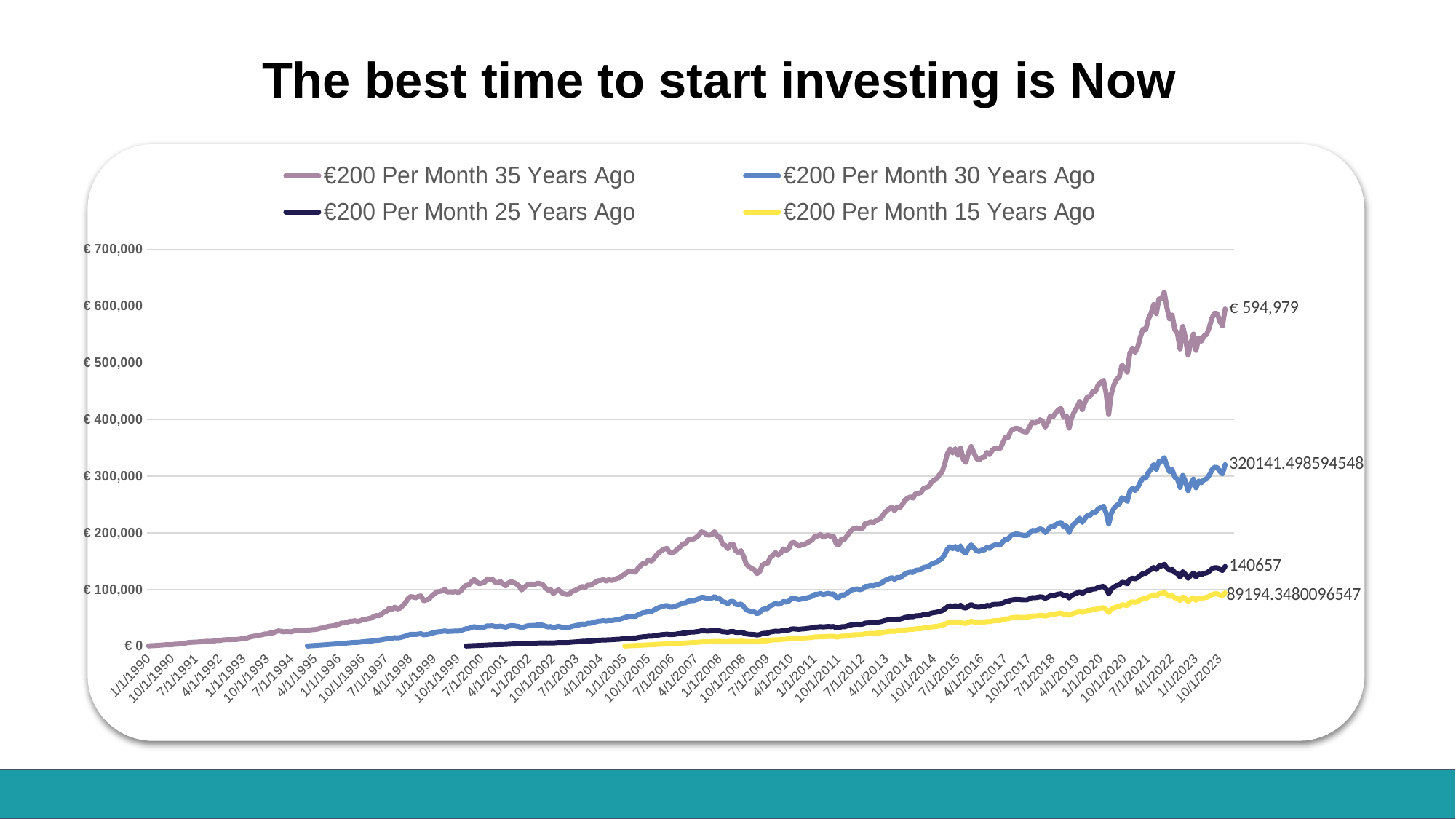

The best time to start investing is Now

### Chart

| Category | €200 Per Month 35 Years Ago  | €200 Per Month 30 Years Ago  | €200 Per Month 25 Years Ago | €200 Per Month 15 Years Ago  |
|---|---|---|---|---|
| 32874 | 300.0 | None | None | None |
| 32905 | 613.9589905362776 | None | None | None |
| 32933 | 909.7949883397242 | None | None | None |
| 32964 | 1209.7949883397241 | None | None | None |
| 32994 | 1505.205477761804 | None | None | None |
| 33025 | 1817.8157292891306 | None | None | None |
| 33055 | 2212.5508390481564 | None | None | None |
| 33086 | 2458.5474445559544 | None | None | None |
| 33117 | 2413.0120789119605 | None | None | None |
| 33147 | 2713.0120789119605 | None | None | None |
| 33178 | 3396.2714907445584 | None | None | None |
| 33208 | 3505.183447379335 | None | None | None |
| 33239 | 3830.260276494132 | None | None | None |
| 33270 | 4408.384937455032 | None | None | None |
| 33298 | 5396.080012319246 | None | None | None |
| 33329 | 6070.473851493529 | None | None | None |
| 33359 | 6608.956752802203 | None | None | None |
| 33390 | 6886.245561211817 | None | None | None |
| 33420 | 6984.407329245264 | None | None | None |
| 33451 | 7367.111974943846 | None | None | None |
| 33482 | 7714.530483852203 | None | None | None |
| 33512 | 8045.926828844625 | None | None | None |
| 33543 | 8434.446000673257 | None | None | None |
| 33573 | 8376.972344287333 | None | None | None |
| 33604 | 8676.972344287333 | None | None | None |
| 33635 | 9345.432294313889 | None | None | None |
| 33664 | 9790.198026928045 | None | None | None |
| 33695 | 9885.544169867968 | None | None | None |
| 33725 | 10995.554136469958 | None | None | None |
| 33756 | 11254.504067693804 | None | None | None |
| 33786 | 11415.931480136545 | None | None | None |
| 33817 | 11505.556591071698 | None | None | None |
| 33848 | 11545.07739712695 | None | None | None |
| 33878 | 11623.307548820556 | None | None | None |
| 33909 | 12110.780251220887 | None | None | None |
| 33939 | 12802.114987229725 | None | None | None |
| 33970 | 13615.32442933174 | None | None | None |
| 34001 | 14015.965686993115 | None | None | None |
| 34029 | 15491.308721541802 | None | None | None |
| 34060 | 16899.971047841696 | None | None | None |
| 34090 | 17611.793447021955 | None | None | None |
| 34121 | 18245.40891760431 | None | None | None |
| 34151 | 19373.670022813327 | None | None | None |
| 34182 | 20146.393981186353 | None | None | None |
| 34213 | 21406.133379563416 | None | None | None |
| 34243 | 21508.157579521216 | None | None | None |
| 34274 | 23180.12873589674 | None | None | None |
| 34304 | 23319.09676295998 | None | None | None |
| 34335 | 25224.645766889844 | None | None | None |
| 34366 | 26801.953010338966 | None | None | None |
| 34394 | 26223.200452622932 | None | None | None |
| 34425 | 25243.15270171524 | None | None | None |
| 34455 | 25786.04832642882 | None | None | None |
| 34486 | 25467.11035036205 | None | None | None |
| 34516 | 25242.11024549021 | None | None | None |
| 34547 | 26744.559367228845 | None | None | None |
| 34578 | 27902.42151119001 | None | None | None |
| 34608 | 27020.76158380354 | None | None | None |
| 34639 | 27552.037717188454 | None | None | None |
| 34669 | 28056.63205667252 | None | None | None |
| 34700 | 28317.240505873404 | 200.0 | None | None |
| 34731 | 28517.707147329034 | 499.2970123022847 | None | None |
| 34759 | 29079.245202295722 | 803.8761030676673 | None | None |
| 34790 | 29328.425130288913 | 1102.4712164841867 | None | None |
| 34820 | 30121.339838360993 | 1421.0001444923241 | None | None |
| 34851 | 31634.906216146202 | 1778.2511833716637 | None | None |
| 34881 | 32144.339557530817 | 2090.023783062969 | None | None |
| 34912 | 33681.06686046771 | 2470.4357470940004 | None | None |
| 34943 | 34876.9533760723 | 2836.1471475866842 | None | None |
| 34973 | 35628.78312369569 | 3172.8893376541246 | None | None |
| 35004 | 35841.98949854662 | 3465.1600091823734 | None | None |
| 35034 | 37597.113003829494 | 3905.839582204734 | None | None |
| 35065 | 38647.07008340134 | 4283.75014001932 | None | None |
| 35096 | 40792.17035197903 | 4788.266252542531 | None | None |
| 35125 | 40778.642828000055 | 5051.463766934189 | None | None |
| 35156 | 41778.02757359784 | 5438.100213282714 | None | None |
| 35186 | 43714.15375543034 | 5951.069054923376 | None | None |
| 35217 | 43911.189247762486 | 6237.051881017511 | None | None |
| 35247 | 44867.783630533326 | 6630.3131499624205 | None | None |
| 35278 | 43439.86950260635 | 6674.971547650609 | None | None |
| 35309 | 44662.38286032299 | 7116.724975678673 | None | None |
| 35339 | 46960.962772472216 | 7735.18858343476 | None | None |
| 35370 | 47201.80308140082 | 8025.444077786695 | None | None |
| 35400 | 48549.67358371244 | 8503.60731664775 | None | None |
| 35431 | 49185.15997570256 | 8862.368670267233 | None | None |
| 35462 | 51823.866111802134 | 9583.765611941702 | None | None |
| 35490 | 53833.5444276103 | 10199.93569881203 | None | None |
| 35521 | 53523.87801280158 | 10384.421138236583 | None | None |
| 35551 | 56288.55143332234 | 11162.604104739574 | None | None |
| 35582 | 59892.39107067021 | 12117.789803397087 | None | None |
| 35612 | 61617.22039899605 | 12706.069866986385 | None | None |
| 35643 | 66860.04450455302 | 14025.328249931143 | None | None |
| 35674 | 64296.04334638941 | 13724.542584155939 | None | None |
| 35704 | 68855.6405116085 | 14933.790177673403 | None | None |
| 35735 | 65533.65209026838 | 14448.233399632298 | None | None |
| 35765 | 66822.55223788705 | 14966.256654647063 | None | None |
| 35796 | 71223.3454188666 | 16184.711894364302 | None | None |
| 35827 | 75794.95564869267 | 17455.387737912097 | None | None |
| 35855 | 83362.43742019193 | 19429.07051949066 | None | None |
| 35886 | 87296.41598758938 | 20576.032629012436 | None | None |
| 35916 | 86794.70101332918 | 20687.065954001508 | None | None |
| 35947 | 85213.21923026255 | 20538.624548211374 | None | None |
| 35977 | 87661.77992295712 | 21356.48412193614 | None | None |
| 36008 | 88615.09472339651 | 21815.64706814225 | None | None |
| 36039 | 80117.82758929397 | 19949.897817850277 | None | None |
| 36069 | 81431.14439684583 | 20502.22076988288 | None | None |
| 36100 | 83104.84091221841 | 21148.081428450245 | None | None |
| 36130 | 88283.2236615718 | 22689.50653064672 | None | None |
| 36161 | 92094.8661275436 | 23892.027206266837 | None | None |
| 36192 | 95797.87885939748 | 25074.865481531007 | None | None |
| 36220 | 96298.6849218473 | 25427.425987710852 | None | None |
| 36251 | 97498.42162380849 | 25964.999204999458 | None | None |
| 36281 | 99913.26718818235 | 26828.207947080824 | None | None |
| 36312 | 95308.8025513588 | 25811.285771990853 | None | None |
| 36342 | 95825.6598950479 | 26170.014522325302 | None | None |
| 36373 | 95214.71789547807 | 26221.236007428055 | None | None |
| 36404 | 96305.78703140955 | 26739.088992448942 | None | None |
| 36434 | 94403.0264529102 | 26427.497384580736 | None | None |
| 36465 | 96995.16158196458 | 27369.165320495973 | None | None |
| 36495 | 102884.94662132267 | 29246.437303479845 | None | None |
| 36526 | 107203.13471242519 | 30688.6616029447 | 200.0 | None |
| 36557 | 107600.06340565522 | 31016.409036582078 | 400.18083182640146 | None |
| 36586 | 113065.53296132741 | 32805.388796758685 | 619.391990613267 | None |
| 36617 | 117458.78092224729 | 34293.023854786894 | 841.8154908275634 | None |
| 36647 | 113445.67773686707 | 33333.779128568334 | 1010.9039059593855 | None |
| 36678 | 109910.97311067641 | 32507.02666357602 | 1176.7332089161 | None |
| 36708 | 111081.05486921342 | 33064.36012286377 | 1386.0485126639035 | None |
| 36739 | 112295.70758855708 | 33636.61543170417 | 1597.4613772855344 | None |
| 36770 | 118479.27462768617 | 35698.956006527726 | 1881.157996751305 | None |
| 36800 | 116912.12273527277 | 35436.36500929018 | 2051.5122403555106 | None |
| 36831 | 117935.37822526536 | 35955.58560796483 | 2264.203546063678 | None |
| 36861 | 112718.93135951455 | 34573.757131064245 | 2358.295049876492 | None |
| 36892 | 111621.88377215745 | 34445.247178004385 | 2529.0661495492 | None |
| 36923 | 113751.51639129387 | 35309.85105030361 | 2770.5209410900247 | None |
| 36951 | 109952.62087813902 | 34337.5041433631 | 2870.6886380596925 | None |
| 36982 | 106314.96330127194 | 33407.79872769437 | 2967.8826405654627 | None |
| 37012 | 111298.75929868463 | 35179.607672590755 | 3298.6352308031983 | None |
| 37043 | 113491.79194840258 | 36077.96246421752 | 3554.740296401123 | None |
| 37073 | 112545.74393262797 | 35981.85563772413 | 3715.71212513973 | None |
| 37104 | 109707.77043457096 | 35278.61814995488 | 3812.111528905035 | None |
| 37135 | 106526.14022160291 | 34459.03380022188 | 3891.1322890420283 | None |
| 37165 | 99156.60873280127 | 32278.096780869644 | 3810.98357102954 | None |
| 37196 | 103456.86795905436 | 33880.28688300905 | 4164.729472446868 | None |
| 37226 | 107621.8049296838 | 35445.985100371465 | 4520.315246772653 | None |
| 37257 | 109469.15389827435 | 36255.61517507214 | 4785.306770928634 | None |
| 37288 | 109355.39359736296 | 36418.57991253137 | 4967.219758295535 | None |
| 37316 | 108677.41853267109 | 36392.885295427426 | 5122.797467774192 | None |
| 37347 | 111027.9358634762 | 37379.5435085487 | 5419.454023769932 | None |
| 37377 | 110240.30310474918 | 37313.37245700226 | 5566.364900885444 | None |
| 37408 | 108777.41439810055 | 37016.682126344145 | 5677.351341012225 | None |
| 37438 | 102950.16436520933 | 35231.59426108113 | 5557.555624378979 | None |
| 37469 | 98502.31673832577 | 33906.78635295188 | 5501.252708835524 | None |
| 37500 | 99781.9144415068 | 34543.986645629644 | 5755.962229348729 | None |
| 37530 | 92795.91493221937 | 32321.611011151002 | 5535.666244718205 | None |
| 37561 | 96462.59136872087 | 33794.253214856755 | 5936.502640588027 | None |
| 37591 | 99516.05754720037 | 35058.889681011795 | 6305.956508739177 | None |
| 37622 | 94673.93681837386 | 33547.35244971756 | 6180.119749547962 | None |
| 37653 | 92478.89208088075 | 32963.24275702493 | 6217.248364070789 | None |
| 37681 | 91473.56065828445 | 32797.96948662521 | 6329.492450595861 | None |
| 37712 | 91665.7090624266 | 33059.29915036003 | 6522.02968368426 | None |
| 37742 | 95876.57320960939 | 34769.75491512244 | 7000.288285703166 | None |
| 37773 | 97804.75373476044 | 35660.21654638361 | 7319.167514232817 | None |
| 37803 | 100002.36505086107 | 36652.09733815505 | 7661.174263077665 | None |
| 37834 | 102408.49910419434 | 37724.02138505847 | 8022.525047089442 | None |
| 37865 | 105524.9284149285 | 39061.50402055282 | 8443.15980774278 | None |
| 37895 | 103094.61799943443 | 38350.84205779056 | 8424.704817921629 | None |
| 37926 | 107596.45939858706 | 40213.91255533751 | 8968.071660599857 | None |
| 37956 | 107202.08506395259 | 40254.39185242832 | 9110.196161470143 | None |
| 37987 | 109970.86647375133 | 41481.41947701923 | 9519.996958811353 | None |
| 38018 | 112952.69568501598 | 42793.015420975404 | 9952.15850080834 | None |
| 38047 | 115289.31282090585 | 43864.60381002807 | 10331.602970184798 | None |
| 38078 | 115988.12738026971 | 44316.342442275294 | 10567.342568116806 | None |
| 38108 | 117439.6917999304 | 45056.328191840075 | 10872.258269289503 | None |
| 38139 | 114677.02370411025 | 44181.320179191054 | 10788.724499568818 | None |
| 38169 | 117083.10671339644 | 45292.72533038606 | 11186.863138212237 | None |
| 38200 | 115787.39807289172 | 44975.43736126323 | 11234.39900678561 | None |
| 38231 | 117250.92810237508 | 45727.38872065067 | 11547.291781173408 | None |
| 38261 | 119381.7081045263 | 46741.385532234686 | 11927.593559710453 | None |
| 38292 | 120445.10134002463 | 47340.27602475374 | 12203.865246418805 | None |
| 38322 | 123903.99679223023 | 48881.86228253422 | 12723.934174065858 | None |
| 38353 | 126978.81953688564 | 50276.56872279648 | 13208.885933990927 | 200.0 |
| 38384 | 130600.13127068126 | 51891.623928404995 | 13754.38314370619 | 405.2312846282696 |
| 38412 | 132277.63139960356 | 52738.94894221539 | 14099.456999064216 | 609.50544684685 |
| 38443 | 131575.0300681702 | 52639.21287294662 | 14192.58984238642 | 804.8856863774591 |
| 38473 | 130277.08616975871 | 52299.92357174769 | 14220.224597023771 | 995.1105628544075 |
| 38504 | 137082.68464262117 | 55211.60543325195 | 15130.334671957531 | 1244.8030294912435 |
| 38534 | 141916.80530800967 | 57337.773937442085 | 15830.782728466027 | 1485.9758964734503 |
| 38565 | 146146.96222060587 | 59225.65106097256 | 16469.19071007931 | 1727.1276010147226 |
| 38596 | 146280.7917121117 | 59458.31092332506 | 16650.465081074104 | 1925.1638402404021 |
| 38626 | 152308.80450083868 | 62086.55895492709 | 17502.458249871997 | 2200.5487418958032 |
| 38657 | 149105.15142326432 | 60958.34366513251 | 17299.838441297878 | 2349.9281661703 |
| 38687 | 154604.35560452178 | 63383.92331305899 | 18103.073081419378 | 2631.868704311231 |
| 38718 | 160582.67375727725 | 66011.89189411284 | 18967.963847898376 | 2928.5321377631817 |
| 38749 | 165161.9695884096 | 68071.0132686555 | 19673.432630552164 | 3206.5732805293655 |
| 38777 | 168555.39410024462 | 69645.95895691207 | 20241.908974609734 | 3466.6312491386284 |
| 38808 | 171263.8095035555 | 70941.10005711576 | 20731.136890613852 | 3716.1644494410693 |
| 38838 | 172525.49181482557 | 71639.4492545599 | 21047.546584512478 | 3937.031494423646 |
| 38869 | 165236.93912822127 | 68788.38021897043 | 20321.767938700752 | 3963.860732178719 |
| 38899 | 164910.46441280536 | 68827.57787568712 | 20444.720555389766 | 4148.832261322012 |
| 38930 | 166940.6503179798 | 69849.69399822569 | 20859.219783598954 | 4392.360433576161 |
| 38961 | 171556.90898866043 | 71955.66124940131 | 21598.535930284022 | 4705.925127196717 |
| 38991 | 175159.35395232387 | 73640.79701863964 | 22214.304532236307 | 4996.5134854698035 |
| 39022 | 180574.98928971653 | 76091.52123063263 | 23063.08679077125 | 5342.439697078151 |
| 39052 | 180823.7478058091 | 76369.92885797922 | 23256.54221449691 | 5540.923681273078 |
| 39083 | 187573.79539051812 | 79394.07146176936 | 24286.11137097957 | 5938.570405451329 |
| 39114 | 189261.83462189327 | 80281.58468928658 | 24665.827707636745 | 6182.515609438317 |
| 39142 | 188806.64094062336 | 80261.24463974196 | 24767.405977416736 | 6357.84609943421 |
| 39173 | 191925.93340299817 | 81759.7190202316 | 25337.237041815933 | 6652.782524846868 |
| 39203 | 195635.04211509952 | 83511.98638956917 | 25987.292925397127 | 6970.95341745651 |
| 39234 | 201608.37211561674 | 86233.79718923142 | 26940.912967041524 | 7373.1079943047425 |
| 39264 | 200319.54478696873 | 85854.20927237265 | 26928.598079859083 | 7515.002294846456 |
| 39295 | 196295.60365445775 | 84301.02741102804 | 26547.338407957443 | 7552.789328716977 |
| 39326 | 195764.1362192818 | 84243.94575591604 | 26634.889392463094 | 7720.797280730883 |
| 39356 | 197018.32156951755 | 84954.56406649521 | 26964.712054337026 | 7958.429667334942 |
| 39387 | 201974.8971212091 | 87262.48567949641 | 27802.02952770878 | 8346.529072118941 |
| 39417 | 193835.34985630115 | 83916.21140065126 | 26840.31811899518 | 8197.76827260333 |
| 39448 | 192514.5363752154 | 83514.52036843938 | 26815.884601186644 | 8329.220129342037 |
| 39479 | 180333.994756911 | 78400.35026567084 | 25277.435286665976 | 7989.244393329745 |
| 39508 | 177888.94558327954 | 77506.93791433185 | 25092.661451102027 | 8067.631888990713 |
| 39539 | 171831.3904738249 | 75036.92526661082 | 24395.877350801737 | 7979.303605471599 |
| 39569 | 179675.54994939614 | 78631.37879577589 | 25666.964471574123 | 8529.63039231587 |
| 39600 | 179957.9760497532 | 78923.68793321762 | 25864.454009477922 | 8728.796117042757 |
| 39630 | 167953.3076296439 | 73827.2624352895 | 24295.965957768538 | 8331.96265467233 |
| 39661 | 165325.9400250113 | 72840.47898671139 | 24072.49574052898 | 8386.739450065485 |
| 39692 | 168434.961660401 | 74378.09772563927 | 24681.506941933563 | 8729.236946598976 |
| 39722 | 157549.62008539063 | 69738.83558813752 | 23242.47023001783 | 8349.550306875266 |
| 39753 | 144532.82045858947 | 64144.19681192015 | 21477.91253246652 | 7843.808913463524 |
| 39783 | 139946.3530838523 | 62275.564635466 | 20951.772140724657 | 7778.61989807104 |
| 39814 | 137005.45268160506 | 61133.37698262788 | 20666.5675943941 | 7798.481353542611 |
| 39845 | 134824.82770795087 | 60326.4941637422 | 20492.378080831404 | 7857.28180838924 |
| 39873 | 127952.53321194554 | 57417.29753868774 | 19602.24228746269 | 7639.296931079068 |
| 39904 | 131228.59045072694 | 59052.77062141467 | 20258.172260801457 | 8016.979891785123 |
| 39934 | 142759.29961568714 | 64406.58160845892 | 22191.892329677386 | 8903.083196230653 |
| 39965 | 145346.18546977296 | 65738.3217527922 | 22747.38808218357 | 9245.70322220458 |
| 39995 | 145880.7603190724 | 66144.41711999099 | 22984.10019206171 | 9460.624903382564 |
| 40026 | 156288.2646594742 | 71027.30373006474 | 24776.57813050525 | 10316.114407719557 |
| 40057 | 160193.38401350635 | 72965.69870424845 | 25548.102304374563 | 10754.077403794228 |
| 40087 | 164976.47554436247 | 75307.68007519218 | 26463.078654836892 | 11255.035608953664 |
| 40118 | 160967.0492571351 | 73640.53357703055 | 25971.8244234695 | 11161.03765465828 |
| 40148 | 163963.19268063625 | 75173.98751200119 | 26606.843664605025 | 11547.981245976684 |
| 40179 | 171654.67676741915 | 78862.84157949456 | 28006.283967829095 | 12268.565885849854 |
| 40210 | 169084.31951398592 | 77844.1211483538 | 27737.9714123973 | 12263.414661642972 |
| 40238 | 171490.54749753317 | 79113.79986716453 | 28283.49423653353 | 12616.17600112401 |
| 40269 | 181734.68751504284 | 84001.33378478549 | 30123.55563336686 | 13547.744139843298 |
| 40299 | 183174.08994460423 | 84827.98791509762 | 30512.418051130917 | 13832.682974575859 |
| 40330 | 178945.81880337495 | 83030.94389669604 | 29958.116489420718 | 13690.723371345464 |
| 40360 | 176590.67218743617 | 82098.9546209491 | 29713.606569330397 | 13687.584353779906 |
| 40391 | 178977.7703944417 | 83369.26963738745 | 30264.787151103672 | 14049.355824544169 |
| 40422 | 179629.28761973573 | 83833.00915807283 | 30524.228018983657 | 14276.94914278547 |
| 40452 | 182523.74756678648 | 85343.84391327042 | 31165.102043811647 | 14683.15701238105 |
| 40483 | 184679.98419413102 | 86511.77683214839 | 31682.046028799054 | 15032.482315059593 |
| 40513 | 188233.6837042461 | 88335.94485244699 | 32440.22161070179 | 15497.325202921813 |
| 40544 | 194474.1808452883 | 91423.75316348088 | 33664.00778935374 | 16186.407785008483 |
| 40575 | 194121.39516104688 | 91416.87377720277 | 33751.00881816093 | 16332.07535262378 |
| 40603 | 197073.93924427134 | 92966.02659440473 | 34412.19465843988 | 16755.242664024143 |
| 40634 | 192322.68012181518 | 90883.18748480825 | 33730.16574655657 | 16525.78419437477 |
| 40664 | 194271.58852504194 | 91962.38862458446 | 34219.35656745456 | 16867.470574840958 |
| 40695 | 196223.047160108 | 93044.13999619994 | 34710.24754291205 | 17210.857109866654 |
| 40725 | 192763.98495397565 | 91561.6852070007 | 34245.30027197504 | 17081.14720354737 |
| 40756 | 193459.30171999455 | 92049.45819424161 | 34515.52989167342 | 17316.176899960894 |
| 40787 | 180146.82575840835 | 85872.53500778392 | 32286.895978625158 | 16297.749873182633 |
| 40817 | 179105.96983757312 | 85533.37471995997 | 32246.580472337035 | 16376.443631333805 |
| 40848 | 189204.9656525143 | 90512.95732504441 | 34210.81037143617 | 17472.408756073026 |
| 40878 | 187837.6276816129 | 90015.32661759359 | 34109.333172088445 | 17518.4359971571 |
| 40909 | 194210.3737776036 | 93225.50084649134 | 35412.079849706985 | 18284.802891387273 |
| 40940 | 200706.55520758004 | 96499.8121868668 | 36741.88392398811 | 19068.170061341498 |
| 40969 | 205803.41142081123 | 99106.1430547623 | 37820.00937437174 | 19723.89643230679 |
| 41000 | 208200.33391583618 | 100415.93147047404 | 38405.35589448853 | 20124.86240188383 |
| 41030 | 208576.6956741035 | 100752.7610804027 | 38619.441849337054 | 20332.24360944 |
| 41061 | 206028.12302007584 | 99676.76095199023 | 38292.00859218295 | 20254.562188926106 |
| 41091 | 208357.5794869589 | 100958.61548789871 | 38869.199644201486 | 20654.07743769724 |
| 41122 | 216863.80420587104 | 105234.90033457403 | 40600.074535866 | 21667.544369079813 |
| 41153 | 217490.2039111831 | 105693.28840944679 | 40861.18133242286 | 21900.155989644165 |
| 41183 | 219366.77717150107 | 106759.4526288222 | 41357.38155070951 | 22258.908888437552 |
| 41214 | 217837.7580534308 | 106169.32203379515 | 41212.555216909495 | 22273.320302830954 |
| 41244 | 221453.8120745999 | 108085.49367640182 | 42039.916885845545 | 22812.377838195756 |
| 41275 | 223452.69930871768 | 109214.67364706902 | 42562.426927337525 | 23187.38343925593 |
| 41306 | 226497.77096732458 | 110856.35403965347 | 43285.29781787146 | 23672.235800911287 |
| 41334 | 233630.83764123844 | 114500.70862268037 | 44791.14433780212 | 24586.388372291658 |
| 41365 | 238640.66786745554 | 117108.96083732374 | 45894.101702501466 | 25282.032338980465 |
| 41395 | 242395.00948576952 | 119104.12185456726 | 46758.42227687288 | 25847.9916588421 |
| 41426 | 245648.43966146788 | 120855.33039339646 | 47528.14413547686 | 26362.93312033661 |
| 41456 | 239120.00833802007 | 117795.84508666626 | 46406.97690719204 | 25830.107466955902 |
| 41487 | 245789.52957674055 | 121233.61319870112 | 47843.135382970126 | 26718.152851584004 |
| 41518 | 244041.77105848634 | 120523.5735743368 | 47644.53749237171 | 26695.554577409894 |
| 41548 | 249906.81384546577 | 123571.95079218654 | 48931.006782284174 | 27504.310622742094 |
| 41579 | 257655.33892370432 | 127555.03874116749 | 50589.405717123445 | 28524.08237798459 |
| 41609 | 261184.83838605706 | 129453.83708455041 | 51423.50264384218 | 29081.608478893697 |
| 41640 | 263209.218743021 | 130608.51017806382 | 51963.00810056496 | 29473.609495184686 |
| 41671 | 261410.13650366027 | 129866.91290676227 | 51748.60533789369 | 29438.558722583897 |
| 41699 | 269114.46568937623 | 133845.33711155935 | 53414.36222838099 | 30472.393180766776 |
| 41730 | 269748.72052365105 | 134311.58031539485 | 53680.70577757968 | 30710.24155397296 |
| 41760 | 270678.60661944473 | 134925.20922447924 | 54006.05476947128 | 30981.952567525725 |
| 41791 | 278151.5108717364 | 138800.68797795265 | 55637.19949399717 | 32002.965288447347 |
| 41821 | 280009.9484149185 | 139878.36559144617 | 56148.925647190496 | 32382.272682616665 |
| 41852 | 281277.6109773228 | 140661.75933670189 | 56542.96594317133 | 32694.179824266157 |
| 41883 | 289445.79267320235 | 144896.49227288458 | 58324.64294945346 | 33808.73447495901 |
| 41913 | 292991.3218676783 | 146821.2033854754 | 59178.631835253436 | 34387.82872177245 |
| 41944 | 295628.91321185586 | 148292.59635366243 | 59850.78048681258 | 34862.18732820714 |
| 41974 | 302472.88566690765 | 151875.16657077463 | 61375.62336048095 | 35833.88855025626 |
| 42005 | 307358.21422636794 | 154477.51356367717 | 62506.04526599815 | 36577.11129963999 |
| 42036 | 321805.1564029258 | 161887.7333359532 | 65583.04469901841 | 38460.66571462115 |
| 42064 | 339288.2510900359 | 170831.88398191228 | 69284.91421387857 | 40714.30981433271 |
| 42095 | 348306.8344856027 | 175521.69713439557 | 71265.30684665526 | 41960.53261859658 |
| 42125 | 340797.17486663815 | 171886.18805261995 | 69867.41173232197 | 41219.70273891404 |
| 42156 | 348335.45082922606 | 175836.92155347427 | 71551.34306804446 | 42295.17825785535 |
| 42186 | 336980.3629820696 | 170253.5273637625 | 69357.27956674171 | 41080.00786123637 |
| 42217 | 349664.9406376051 | 176810.62202680536 | 72106.2726509966 | 42789.7651151763 |
| 42248 | 329672.7785594365 | 166849.74258957224 | 68121.71766295993 | 40506.53975257459 |
| 42278 | 324109.70577534457 | 164182.3996712873 | 67110.20547629849 | 39986.15030507812 |
| 42309 | 341654.6975361017 | 173218.0965021474 | 70880.95611992061 | 42313.70409402091 |
| 42339 | 352278.7114556635 | 178752.3463231065 | 73222.81450176412 | 43792.32626197378 |
| 42370 | 341664.05038766714 | 173514.05742916814 | 71154.15001327115 | 42635.50740524103 |
| 42401 | 331220.5293486756 | 168357.96123047266 | 69116.7296384563 | 41494.84698077859 |
| 42430 | 328545.79554543487 | 167145.9169157624 | 68695.98347749436 | 41322.17646963378 |
| 42461 | 332668.20085764065 | 169390.54518188175 | 69695.21419580457 | 42002.93169155714 |
| 42491 | 333169.5616716698 | 169793.0756250643 | 69937.4000284998 | 42228.35565602149 |
| 42522 | 341974.64636258053 | 174427.51866624615 | 71922.74772749121 | 43506.352515669496 |
| 42552 | 337816.6509136258 | 172453.67441300245 | 71185.15985232012 | 43139.201928400995 |
| 42583 | 346111.83342389326 | 176835.1742377424 | 73069.91501019239 | 44360.18710433016 |
| 42614 | 349220.65785441175 | 178570.2565134924 | 73862.90416166464 | 44920.18628739309 |
| 42644 | 348327.3979474557 | 178260.0957945316 | 73810.52034597353 | 44966.69749426422 |
| 42675 | 348991.7571503296 | 178746.56032988153 | 74087.7280032392 | 45213.733788714286 |
| 42705 | 359198.69835818466 | 184120.69640333514 | 76390.88015658785 | 46697.23058557259 |
| 42736 | 368521.7534397196 | 189045.79998219394 | 78509.81561634972 | 48070.26290906002 |
| 42767 | 368395.5994296847 | 189127.18975093702 | 78619.02783397399 | 48214.67504996915 |
| 42795 | 380190.82569779217 | 195328.61702912382 | 81272.21542722771 | 49919.1409013547 |
| 42826 | 382909.5751368747 | 196871.2850551311 | 81989.26400439105 | 50436.72324657049 |
| 42856 | 384775.87546016084 | 197976.59152289803 | 82524.64295298529 | 50843.0358097869 |
| 42887 | 383487.9955445007 | 197459.58849984178 | 82384.08308047416 | 50833.21850947669 |
| 42917 | 380344.89554731536 | 195986.72176996488 | 81844.40768119668 | 50576.818683301186 |
| 42948 | 378422.44494076143 | 195141.52220563946 | 81566.17028239479 | 50481.285648215955 |
| 42979 | 377865.4083978921 | 194999.57322032607 | 81581.44236911031 | 50566.95758150121 |
| 43009 | 385762.33494623646 | 199220.00997317486 | 83421.6248563453 | 51783.59857054722 |
| 43040 | 394932.3139325499 | 204100.7508647435 | 85539.76976694947 | 53174.278399930925 |
| 43070 | 393698.31820284144 | 203607.9829163849 | 85407.51627207552 | 53167.73891678862 |
| 43101 | 395451.60824091994 | 204659.57732145215 | 85922.78785652583 | 53564.00123679964 |
| 43132 | 399582.1936198918 | 206942.03476559158 | 86955.08836567737 | 54282.8548100336 |
| 43160 | 397032.72076368594 | 205766.3040641542 | 86535.00026374687 | 54095.75667651242 |
| 43191 | 386623.7309306552 | 200516.25958931883 | 84400.9295699177 | 52836.655504335526 |
| 43221 | 394889.8510305487 | 204947.7613003621 | 86339.95355553334 | 54125.31900259277 |
| 43252 | 406634.44476716424 | 211187.503380819 | 89042.23536678428 | 55893.96475338334 |
| 43282 | 405104.4252695774 | 210537.07418376737 | 88841.509287312 | 55842.41930116595 |
| 43313 | 411968.56971316936 | 214248.52979735102 | 90481.06033433045 | 56947.266751619136 |
| 43344 | 417210.709907669 | 217118.74109153097 | 91766.50742421545 | 57830.42900396286 |
| 43374 | 419262.31073460524 | 218330.28376627067 | 92351.77627391703 | 58273.22197370191 |
| 43405 | 403580.39686812944 | 210307.72364041067 | 89031.40705389412 | 56251.8975415727 |
| 43435 | 406914.0601090588 | 212188.5804298942 | 89900.64497764756 | 56874.73600233212 |
| 43466 | 384847.52064308355 | 200825.3701266117 | 85159.1437590112 | 53948.54511310076 |
| 43497 | 403439.1455501259 | 210670.5072137251 | 89406.718529512 | 56712.69454516812 |
| 43525 | 413853.5645285423 | 216252.12105774003 | 91848.1891965682 | 58334.50985573398 |
| 43556 | 421418.87417891325 | 220348.48469139345 | 93660.60864280183 | 59558.5877270635 |
| 43586 | 431640.7046400437 | 225836.34038896914 | 96065.74167499166 | 61160.827270993876 |
| 43617 | 417493.26077075297 | 218577.37336769025 | 93050.32571516314 | 59313.71352685813 |
| 43647 | 430425.7144801676 | 225491.05749254356 | 96065.82968299412 | 61308.41971942814 |
| 43678 | 440232.60960130556 | 230771.52162890474 | 98387.65404616983 | 62862.55051762924 |
| 43709 | 440844.183119472 | 231234.8495908012 | 98657.28765996112 | 63107.0413290742 |
| 43739 | 449624.75394849473 | 235983.14128928044 | 100755.16937834783 | 64521.03882364075 |
| 43770 | 449550.36131440714 | 236086.6433227168 | 100871.27276693967 | 64667.313575048196 |
| 43800 | 460881.5058811294 | 242179.7782345664 | 103546.46951523717 | 66454.13130710872 |
| 43831 | 464826.2373886172 | 244394.97825223772 | 104565.3330953884 | 67179.66219321944 |
| 43862 | 469231.8134631131 | 246853.59602105455 | 105688.90602489842 | 67973.026318581 |
| 43891 | 446842.8568368358 | 235217.3837428933 | 100778.48738772277 | 64886.29894492579 |
| 43922 | 408808.65200756065 | 215338.31803814872 | 92332.80106019991 | 59519.76781141676 |
| 43952 | 445152.97839523177 | 234624.52241768717 | 100673.7090408857 | 64967.57733545156 |
| 43983 | 461209.4963611507 | 243229.2304217683 | 104437.12921818491 | 67467.15264814194 |
| 44013 | 471170.304636398 | 248624.07556390006 | 106824.74046677041 | 69080.3655844605 |
| 44044 | 474776.3224058513 | 250668.57347397626 | 107774.28789521652 | 69765.0754948586 |
| 44075 | 495678.71706308174 | 261846.05963989586 | 112651.03420359954 | 72992.45396932239 |
| 44105 | 491223.05058914603 | 259633.8425841792 | 111770.23180443568 | 72492.14597899964 |
| 44136 | 483452.34370241273 | 255668.1049750421 | 110133.8668812629 | 71501.11298271599 |
| 44166 | 517145.9627224683 | 273627.9289563102 | 117941.16973074964 | 76639.92640984562 |
| 44197 | 526051.0700567302 | 278480.99108585925 | 120103.66484396423 | 78115.18492559387 |
| 44228 | 518644.05437965156 | 274701.05001885287 | 118544.06224924428 | 77170.74289494746 |
| 44256 | 528672.7015124059 | 280153.85098140716 | 120967.69393183551 | 78818.30007844866 |
| 44287 | 546191.4616547212 | 289578.4037513814 | 125107.5866117915 | 81585.39575029505 |
| 44317 | 559533.5839819281 | 296793.04308609565 | 128294.94281049402 | 83733.51611868262 |
| 44348 | 558507.6251408198 | 296389.71558132133 | 128190.91492269783 | 83735.08800074103 |
| 44378 | 576980.9182746909 | 306333.947711126 | 132562.1222063977 | 86659.74605611541 |
| 44409 | 587330.9419379017 | 311969.76268495136 | 135071.12831530592 | 88369.21105041036 |
| 44440 | 602935.0214672578 | 320398.7572908402 | 138790.67605620436 | 90871.84715774645 |
| 44470 | 586594.6222809675 | 311856.07436435105 | 135160.19321695904 | 88563.87572191807 |
| 44501 | 612511.5822956838 | 325775.02735828335 | 141262.72476720865 | 92631.51646893806 |
| 44531 | 613212.7031747247 | 326288.3705327157 | 141555.2347375866 | 92892.17888967737 |
| 44562 | 624665.0973355216 | 332522.5211128092 | 144329.67549059866 | 94781.59300009861 |
| 44593 | 597831.4713213535 | 318378.7147153516 | 138260.41624398401 | 90864.55763432979 |
| 44621 | 577580.7502107171 | 307734.3056510101 | 133707.65331467462 | 87941.04829706256 |
| 44652 | 584163.4004748756 | 311381.6939010229 | 135362.06193738405 | 89097.62943331467 |
| 44682 | 558769.6079247325 | 297985.9083716637 | 129608.30869684985 | 85378.76699601008 |
| 44713 | 551848.6113619427 | 294435.02745474485 | 128133.37659901282 | 84475.41460484627 |
| 44743 | 524498.974648922 | 279982.7541372127 | 121913.42511081071 | 80442.88692077484 |
| 44774 | 564209.0063320531 | 301320.21987995063 | 131273.80897892427 | 86687.23948476661 |
| 44805 | 544316.2629475376 | 290836.12780003663 | 126775.58844704698 | 83784.74880846971 |
| 44835 | 513461.54234526894 | 274489.70563805697 | 119719.40613886446 | 79189.20875658131 |
| 44866 | 534720.4564186677 | 285994.0621088908 | 124806.21564502903 | 82621.6218683574 |
| 44896 | 550806.8949738817 | 294737.4041101983 | 128690.84306284827 | 85260.84247662178 |
| 44927 | 521855.2435850719 | 279384.8117498883 | 122056.4702317221 | 80932.90271406557 |
| 44958 | 544042.78926246 | 291402.7122671555 | 127375.73769191782 | 84527.37393330308 |
| 44986 | 538064.4720527261 | 288339.890997398 | 126105.80683015997 | 83751.91818435639 |
| 45017 | 547499.7284446296 | 293535.32447998004 | 128446.83069948632 | 85373.85790657772 |
| 45047 | 550015.5502042997 | 295023.31038284494 | 129166.67622202775 | 85919.37999951791 |
| 45078 | 562082.8686691954 | 301635.1923770053 | 132130.13520712755 | 87957.58385827277 |
| 45108 | 578763.5328492866 | 310725.6840760733 | 136180.7762665543 | 90720.91343756748 |
| 45139 | 587407.4929298172 | 315505.3766564997 | 138344.07715959745 | 92228.82528278296 |
| 45170 | 586789.4018351682 | 315312.25615649135 | 138327.85168279233 | 92284.67583937064 |
| 45200 | 573716.8667756898 | 308426.5023120134 | 135375.4531552366 | 90381.57026306841 |
| 45231 | 565211.1688614631 | 303992.615676669 | 133497.64193071035 | 89194.34800965468 |
| 45261 | 594978.8768820107 | 320141.4985945476 | 140657.0 | 94044.5622110585 |